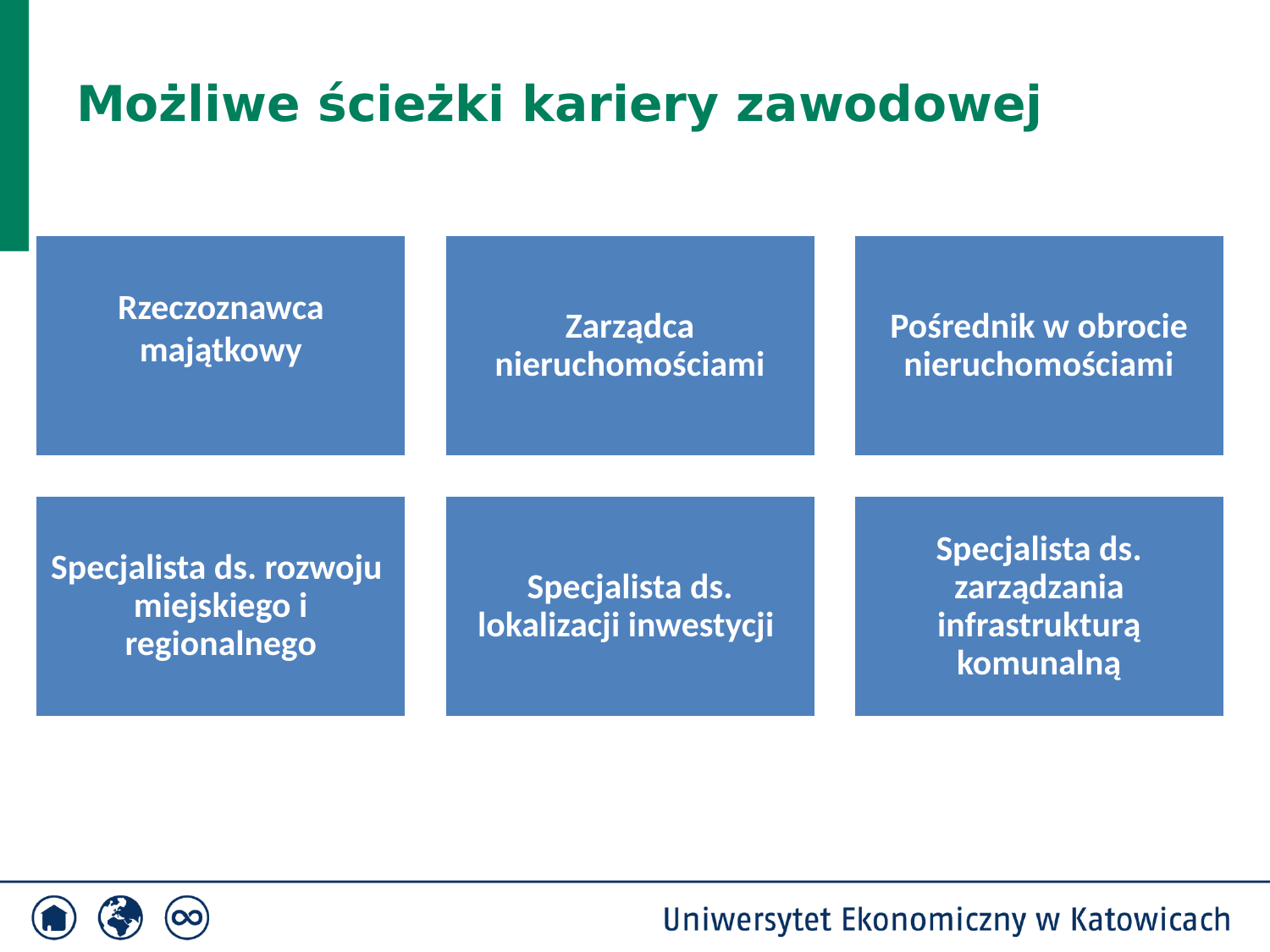

# Możliwe ścieżki kariery zawodowej
Rzeczoznawca majątkowy

Zarządca nieruchomościami
Pośrednik w obrocie nieruchomościami
Specjalista ds. rozwoju  miejskiego i regionalnego
Specjalista ds. lokalizacji inwestycji
Specjalista ds. zarządzania infrastrukturą komunalną